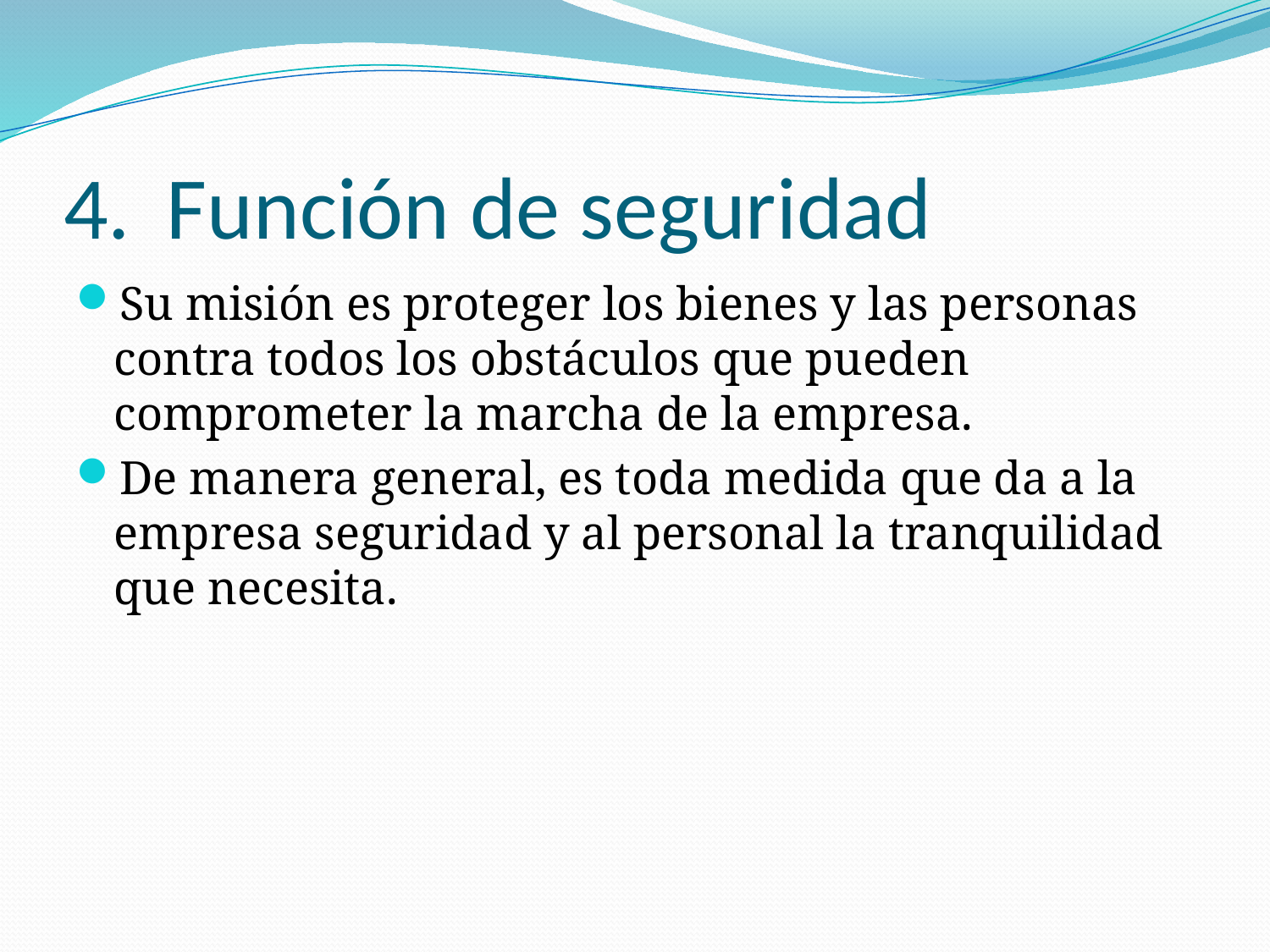

# Función de seguridad
Su misión es proteger los bienes y las personas contra todos los obstáculos que pueden comprometer la marcha de la empresa.
De manera general, es toda medida que da a la empresa seguridad y al personal la tranquilidad que necesita.